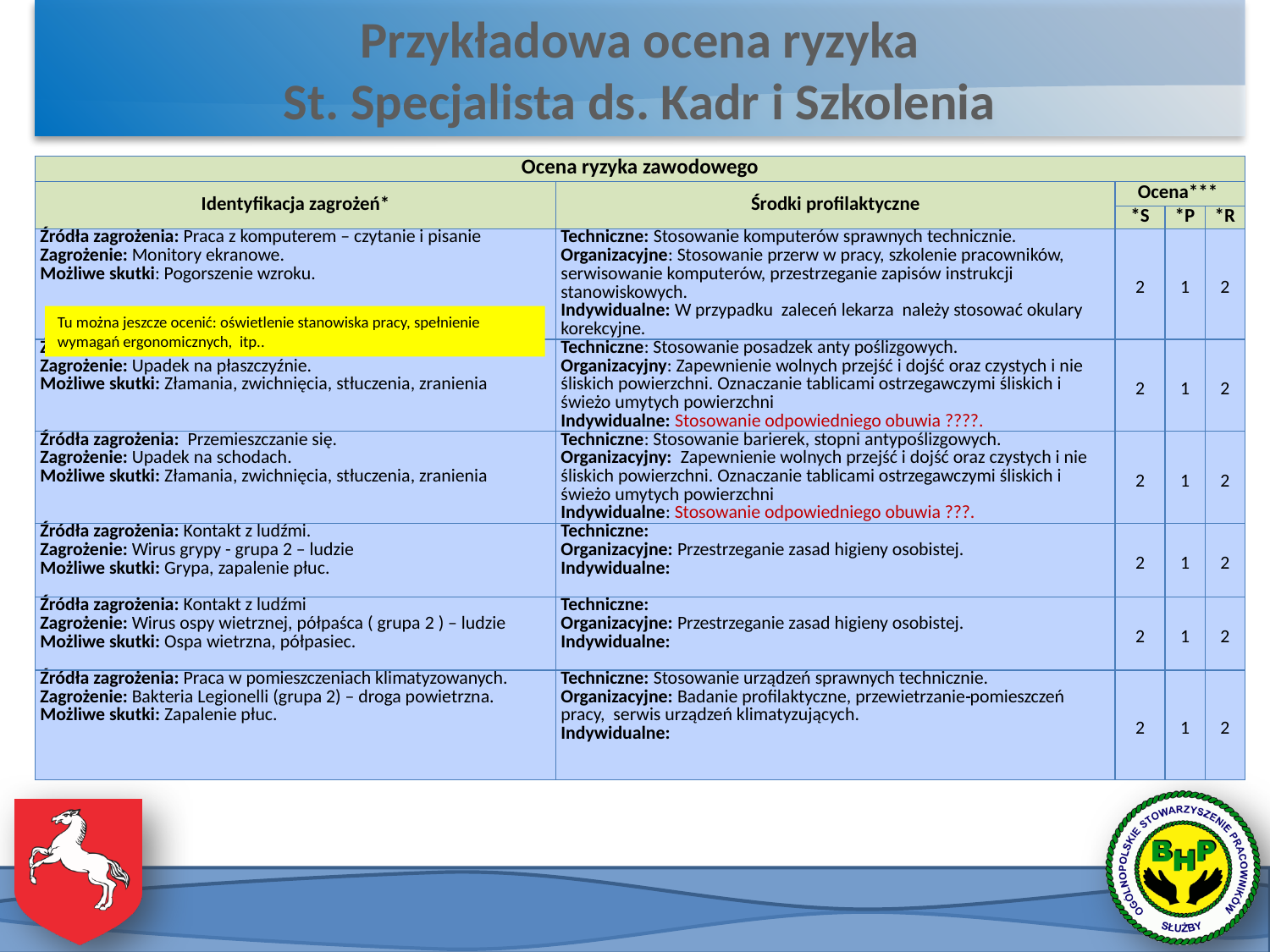

# Przykładowa ocena ryzyka St. Specjalista ds. Kadr i Szkolenia
| Ocena ryzyka zawodowego |  |  |  |  |
| --- | --- | --- | --- | --- |
| Identyfikacja zagrożeń\* | Środki profilaktyczne | Ocena\*\*\* |  |  |
|  |  | \*S | \*P | \*R |
| Źródła zagrożenia: Praca z komputerem – czytanie i pisanie Zagrożenie: Monitory ekranowe. Możliwe skutki: Pogorszenie wzroku. | Techniczne: Stosowanie komputerów sprawnych technicznie. Organizacyjne: Stosowanie przerw w pracy, szkolenie pracowników, serwisowanie komputerów, przestrzeganie zapisów instrukcji stanowiskowych. Indywidualne: W przypadku zaleceń lekarza należy stosować okulary korekcyjne. | 2 | 1 | 2 |
| Źródła zagrożenia: Przemieszczanie się. Zagrożenie: Upadek na płaszczyźnie. Możliwe skutki: Złamania, zwichnięcia, stłuczenia, zranienia | Techniczne: Stosowanie posadzek anty poślizgowych. Organizacyjny: Zapewnienie wolnych przejść i dojść oraz czystych i nie śliskich powierzchni. Oznaczanie tablicami ostrzegawczymi śliskich i świeżo umytych powierzchni Indywidualne: Stosowanie odpowiedniego obuwia ????. | 2 | 1 | 2 |
| Źródła zagrożenia: Przemieszczanie się. Zagrożenie: Upadek na schodach. Możliwe skutki: Złamania, zwichnięcia, stłuczenia, zranienia | Techniczne: Stosowanie barierek, stopni antypoślizgowych. Organizacyjny: Zapewnienie wolnych przejść i dojść oraz czystych i nie śliskich powierzchni. Oznaczanie tablicami ostrzegawczymi śliskich i świeżo umytych powierzchni Indywidualne: Stosowanie odpowiedniego obuwia ???. | 2 | 1 | 2 |
| Źródła zagrożenia: Kontakt z ludźmi. Zagrożenie: Wirus grypy - grupa 2 – ludzie Możliwe skutki: Grypa, zapalenie płuc. | Techniczne: Organizacyjne: Przestrzeganie zasad higieny osobistej. Indywidualne: | 2 | 1 | 2 |
| Źródła zagrożenia: Kontakt z ludźmi Zagrożenie: Wirus ospy wietrznej, półpaśca ( grupa 2 ) – ludzie Możliwe skutki: Ospa wietrzna, półpasiec. | Techniczne: Organizacyjne: Przestrzeganie zasad higieny osobistej. Indywidualne: | 2 | 1 | 2 |
| Źródła zagrożenia: Praca w pomieszczeniach klimatyzowanych. Zagrożenie: Bakteria Legionelli (grupa 2) – droga powietrzna. Możliwe skutki: Zapalenie płuc. | Techniczne: Stosowanie urządzeń sprawnych technicznie. Organizacyjne: Badanie profilaktyczne, przewietrzanie pomieszczeń pracy, serwis urządzeń klimatyzujących. Indywidualne: | 2 | 1 | 2 |
Tu można jeszcze ocenić: oświetlenie stanowiska pracy, spełnienie wymagań ergonomicznych,  itp..